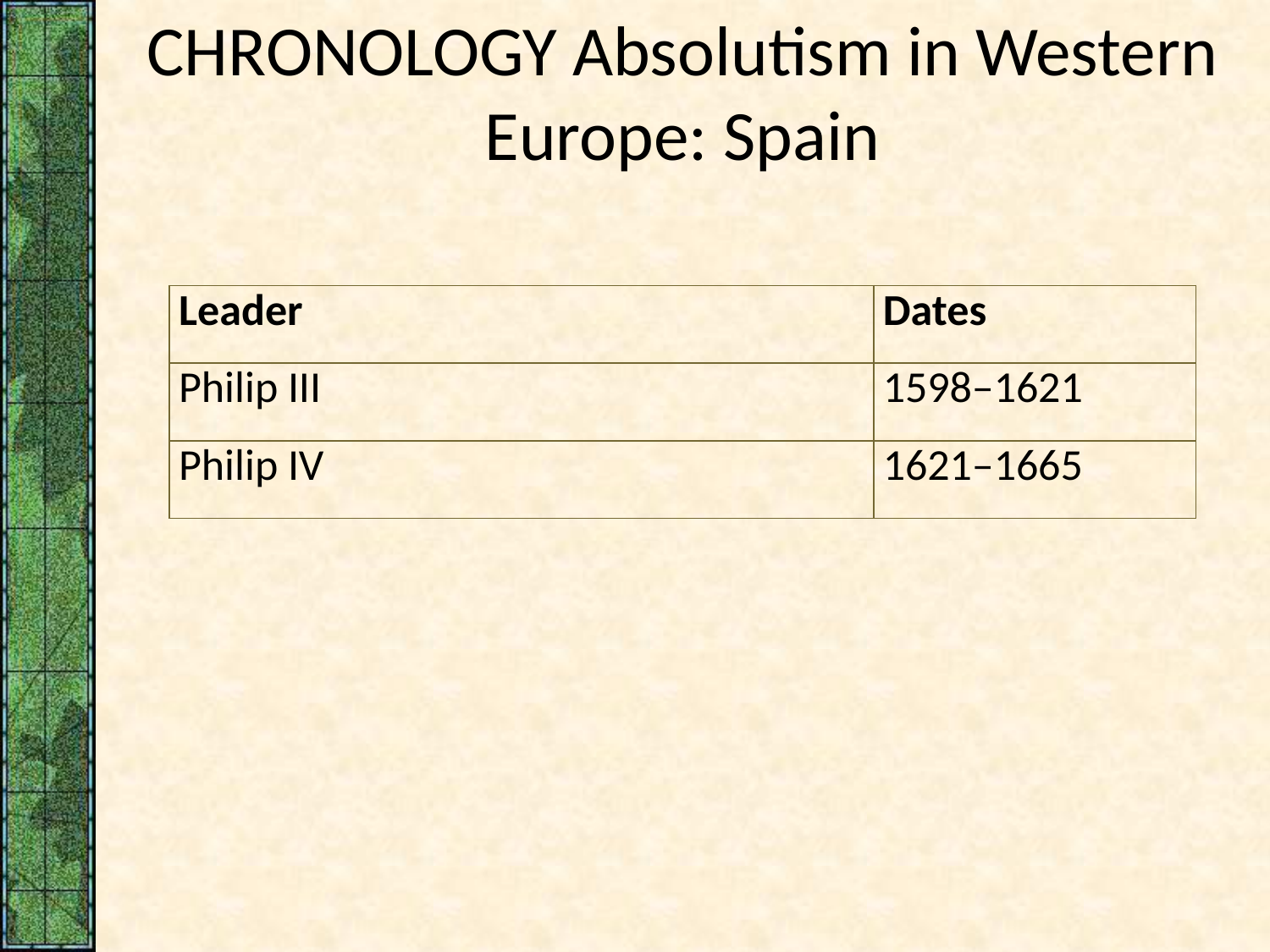

# CHRONOLOGY Absolutism in Western Europe: Spain
| Leader | Dates |
| --- | --- |
| Philip III | 1598–1621 |
| Philip IV | 1621–1665 |